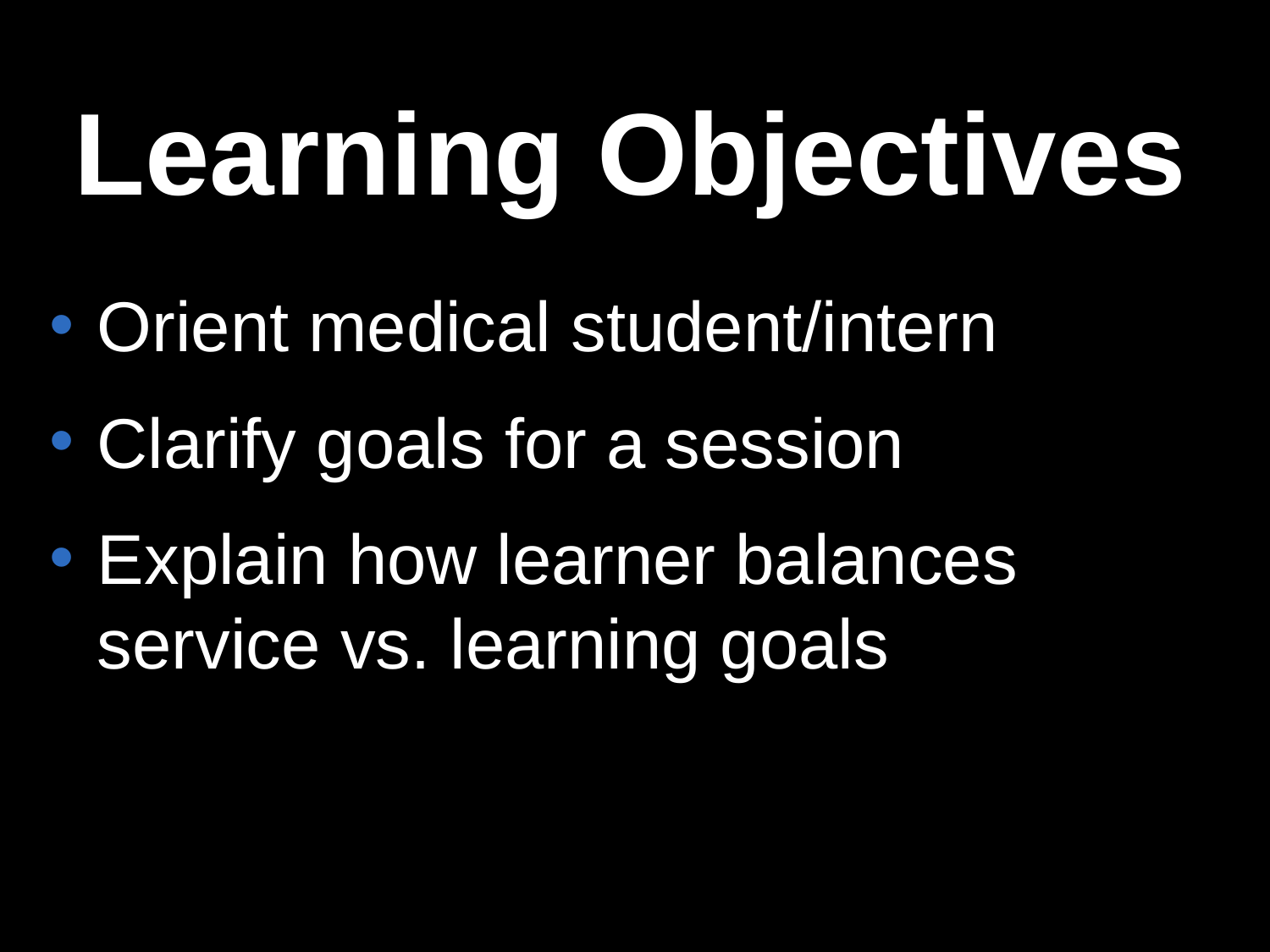

# Learning Objectives
Orient medical student/intern
Clarify goals for a session
Explain how learner balances service vs. learning goals